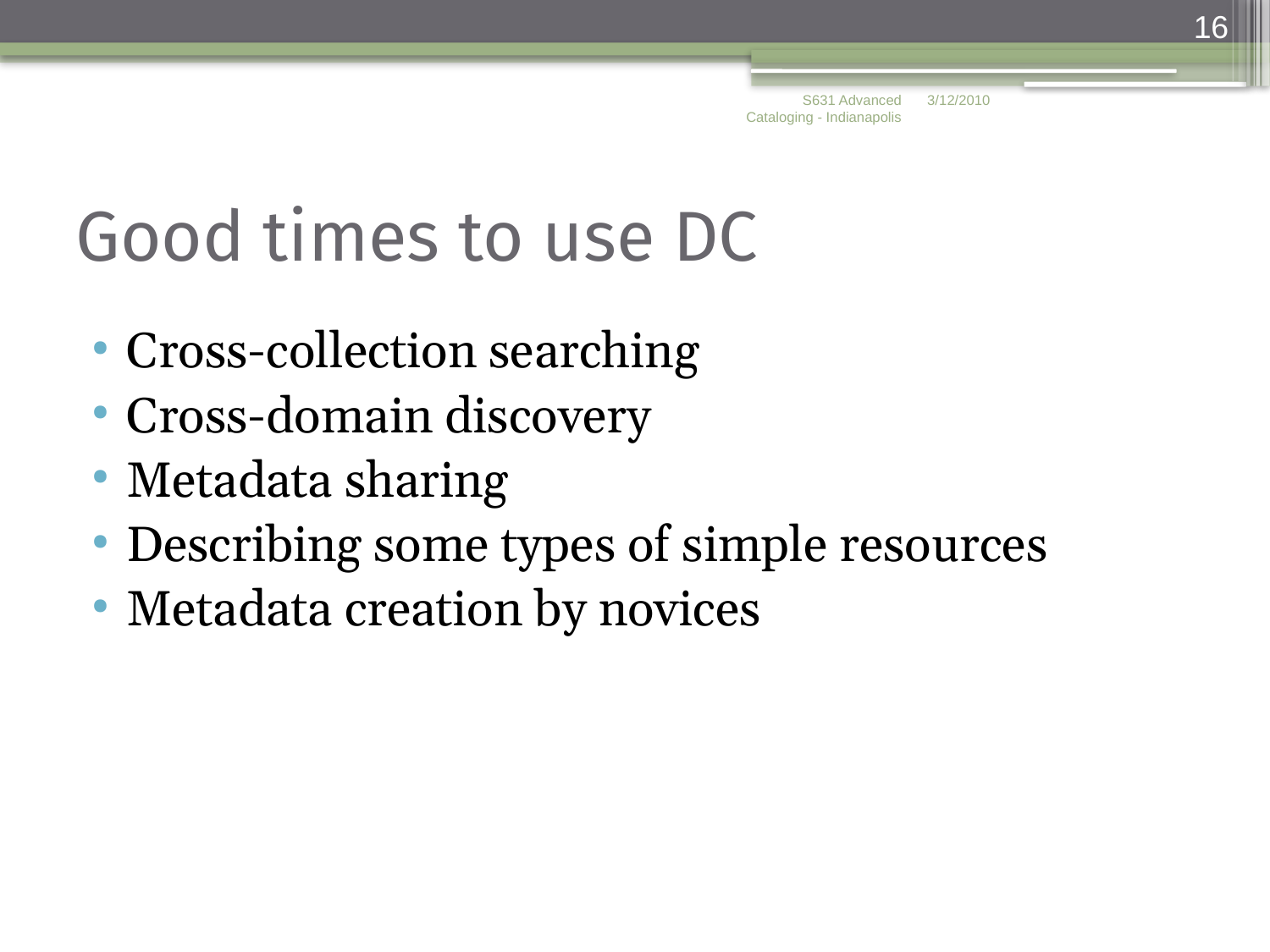

16
S631 Advanced Cataloging - Indianapolis
3/12/2010
# Good times to use DC
Cross-collection searching
Cross-domain discovery
Metadata sharing
Describing some types of simple resources
Metadata creation by novices